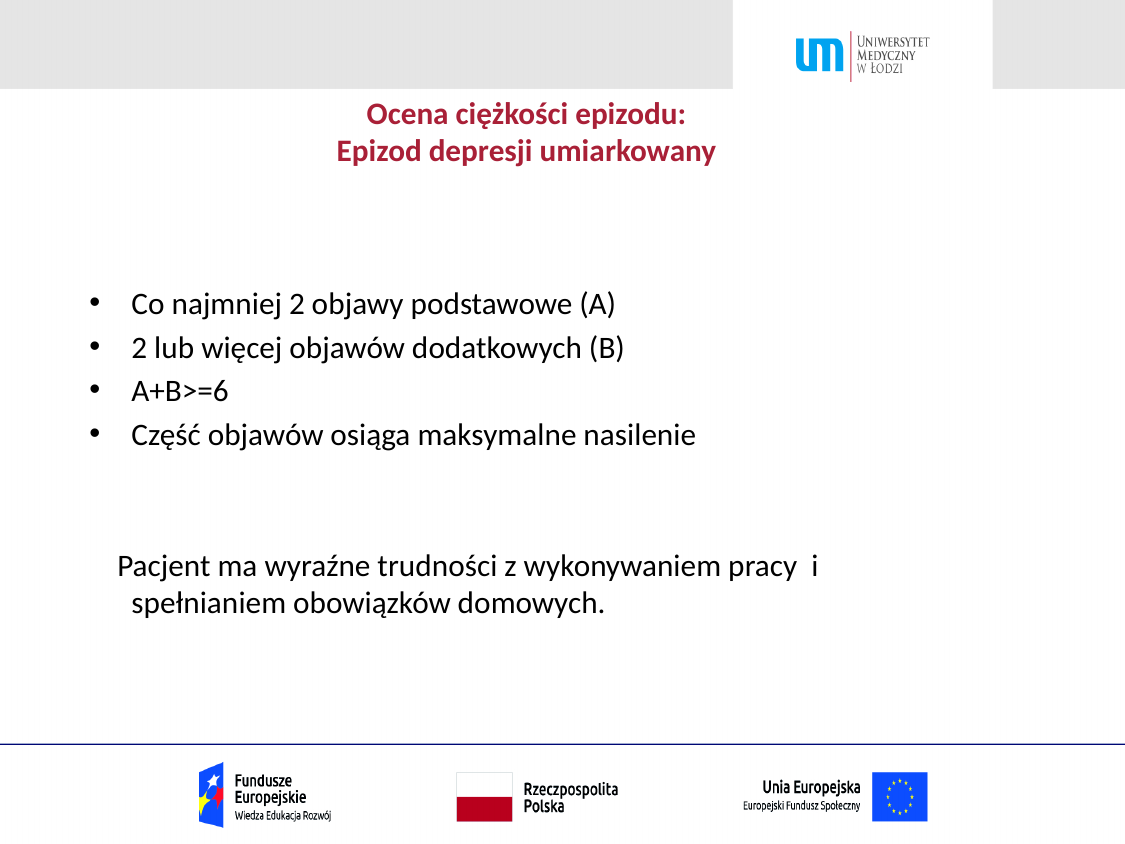

# Ocena ciężkości epizodu: Epizod depresji umiarkowany
Co najmniej 2 objawy podstawowe (A)
2 lub więcej objawów dodatkowych (B)
A+B>=6
Część objawów osiąga maksymalne nasilenie

    Pacjent ma wyraźne trudności z wykonywaniem pracy  i spełnianiem obowiązków domowych.